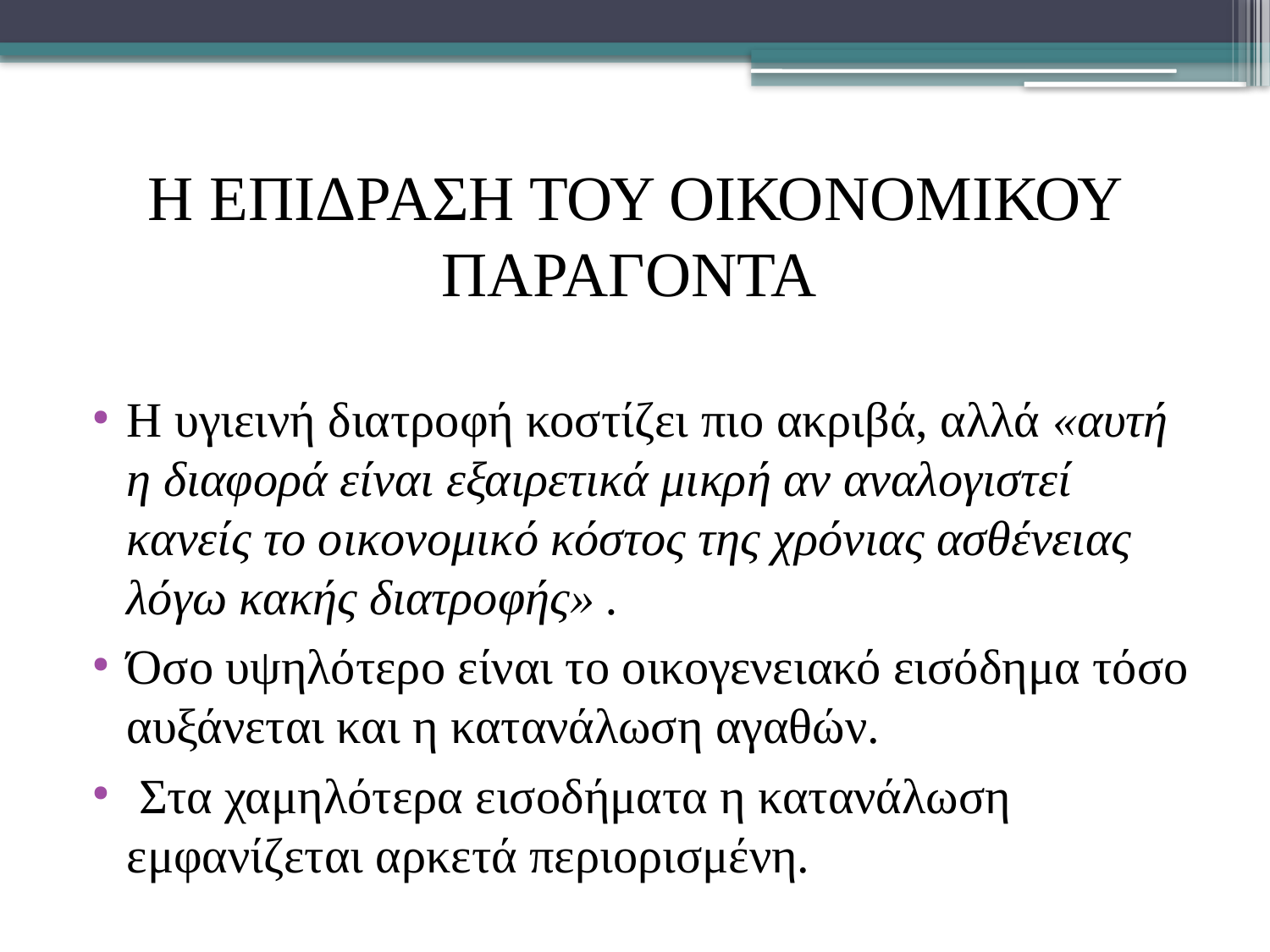

# Η επιδραση του οικονομικου παραγοντα

Η υγιεινή διατροφή κοστίζει πιο ακριβά, αλλά «αυτή η διαφορά είναι εξαιρετικά μικρή αν αναλογιστεί κανείς το οικονομικό κόστος της χρόνιας ασθένειας λόγω κακής διατροφής» .
Όσο υψηλότερο είναι το οικογενειακό εισόδημα τόσο αυξάνεται και η κατανάλωση αγαθών.
 Στα χαμηλότερα εισοδήματα η κατανάλωση εμφανίζεται αρκετά περιορισμένη.